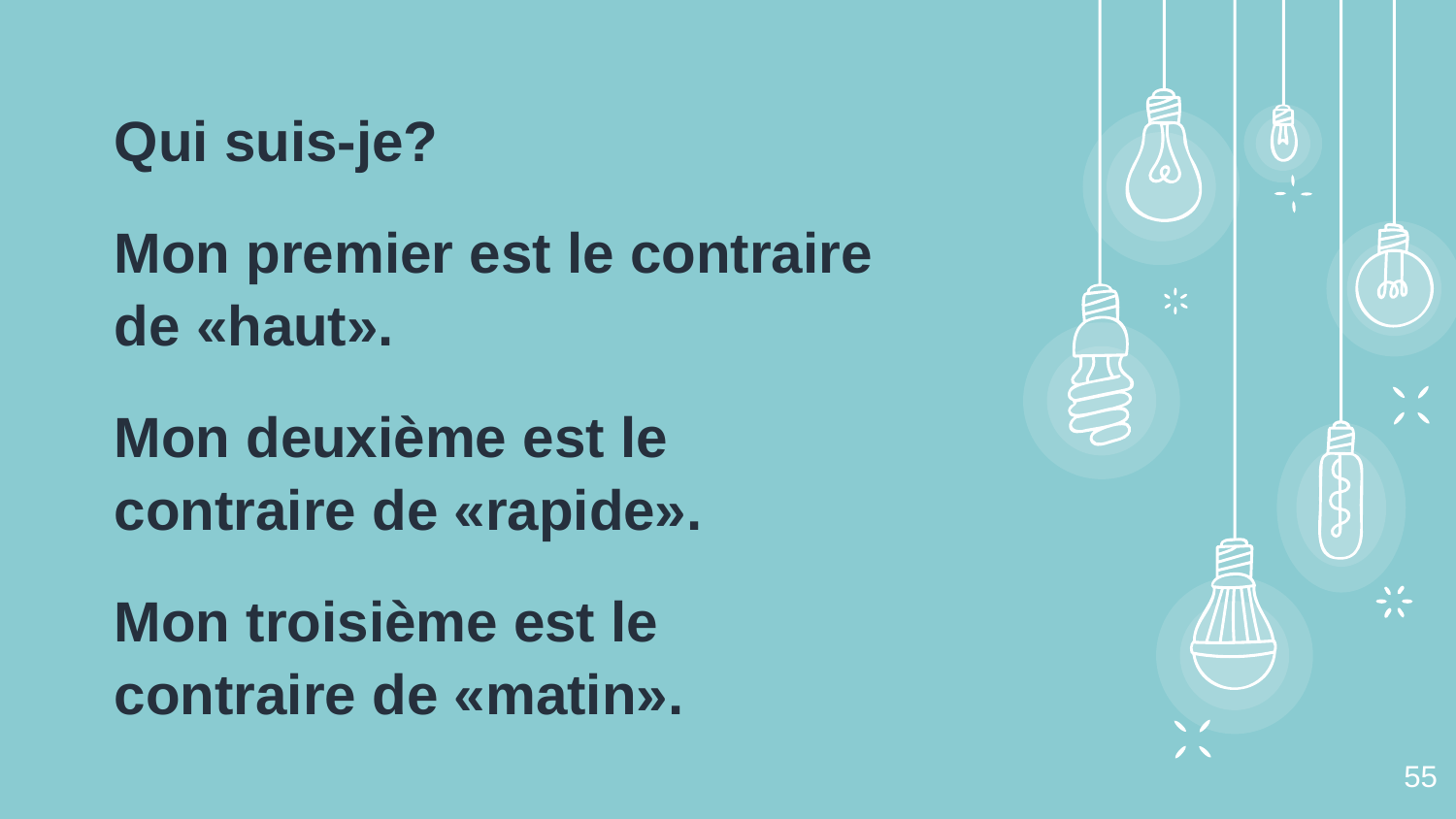

Qui suis-je?
Mon premier est le contraire de «haut».
Mon deuxième est le contraire de «rapide».
Mon troisième est le contraire de «matin».

55